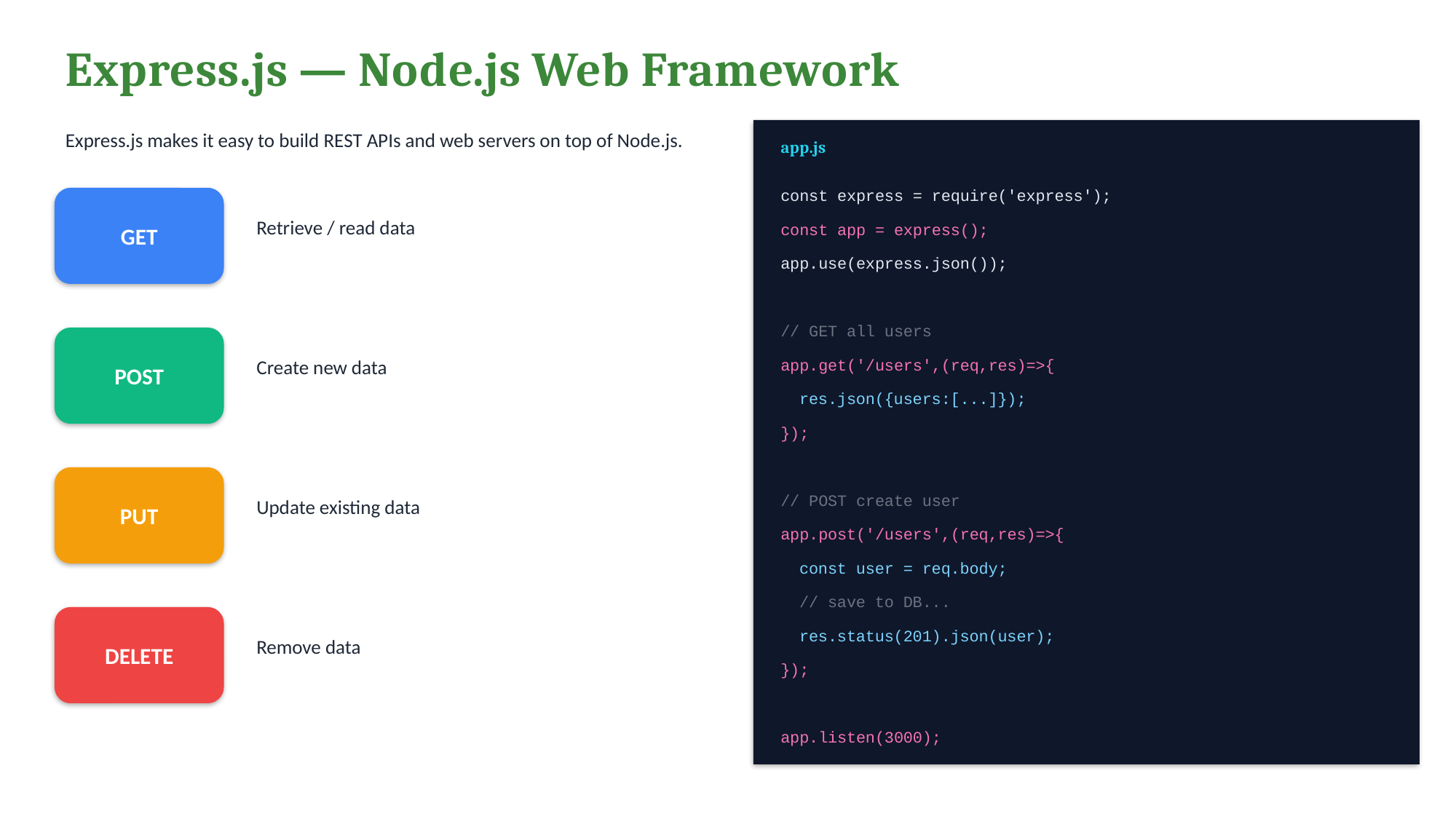

Express.js — Node.js Web Framework

Express.js makes it easy to build REST APIs and web servers on top of Node.js.
app.js
const express = require('express');
GET
Retrieve / read data
const app = express();
app.use(express.json());

// GET all users
POST
Create new data
app.get('/users',(req,res)=>{
  res.json({users:[...]});
});

PUT
// POST create user
Update existing data
app.post('/users',(req,res)=>{
  const user = req.body;
  // save to DB...
DELETE
  res.status(201).json(user);
Remove data
});

app.listen(3000);